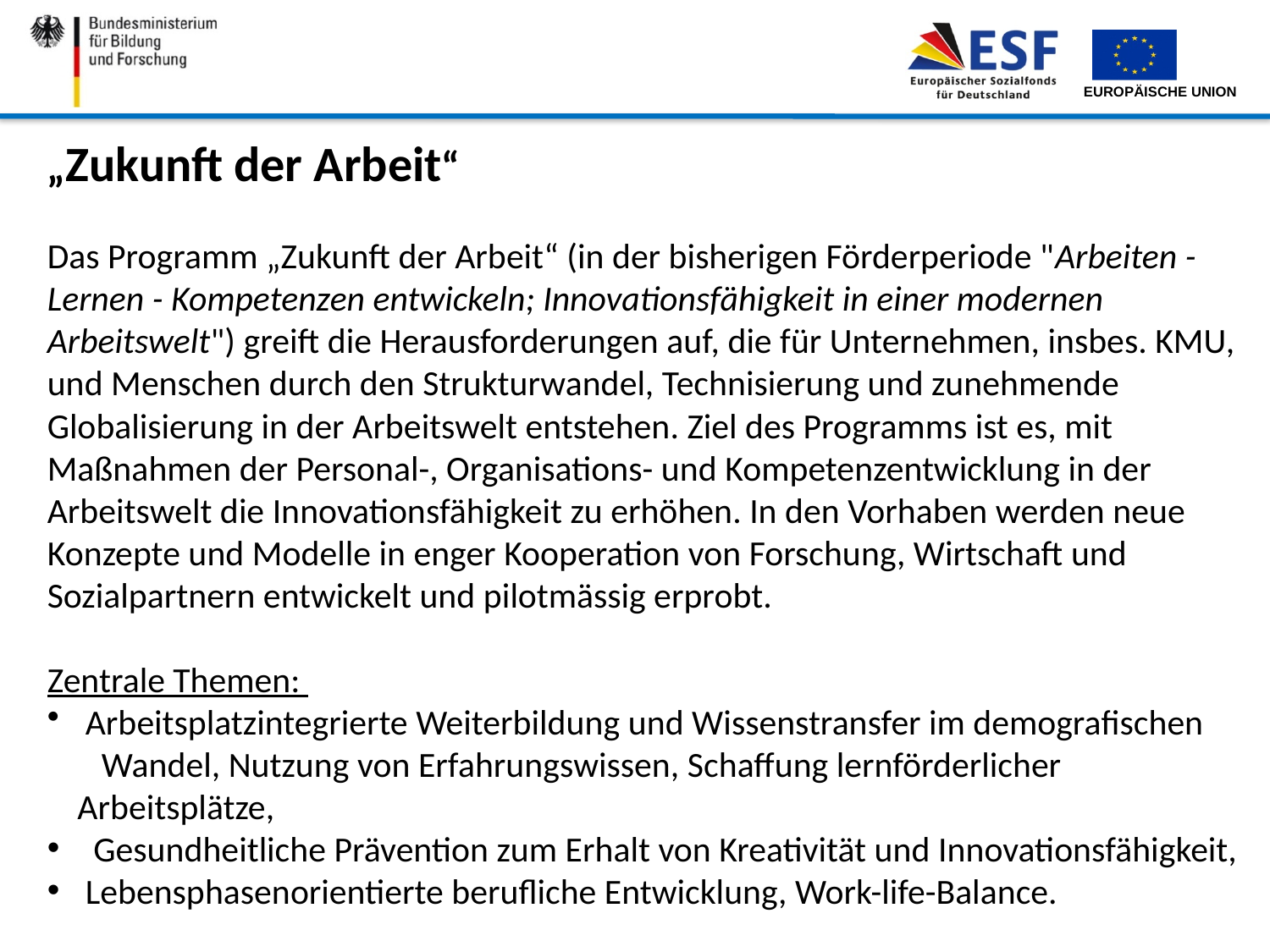

„Zukunft der Arbeit“

Das Programm „Zukunft der Arbeit“ (in der bisherigen Förderperiode "Arbeiten - Lernen - Kompetenzen entwickeln; Innovationsfähigkeit in einer modernen Arbeitswelt") greift die Herausforderungen auf, die für Unternehmen, insbes. KMU, und Menschen durch den Strukturwandel, Technisierung und zunehmende Globalisierung in der Arbeitswelt entstehen. Ziel des Programms ist es, mit Maßnahmen der Personal-, Organisations- und Kompetenzentwicklung in der Arbeitswelt die Innovationsfähigkeit zu erhöhen. In den Vorhaben werden neue Konzepte und Modelle in enger Kooperation von Forschung, Wirtschaft und Sozialpartnern entwickelt und pilotmässig erprobt.

Zentrale Themen:
 Arbeitsplatzintegrierte Weiterbildung und Wissenstransfer im demografischen
   Wandel, Nutzung von Erfahrungswissen, Schaffung lernförderlicher Arbeitsplätze,
  Gesundheitliche Prävention zum Erhalt von Kreativität und Innovationsfähigkeit,
 Lebensphasenorientierte berufliche Entwicklung, Work-life-Balance.